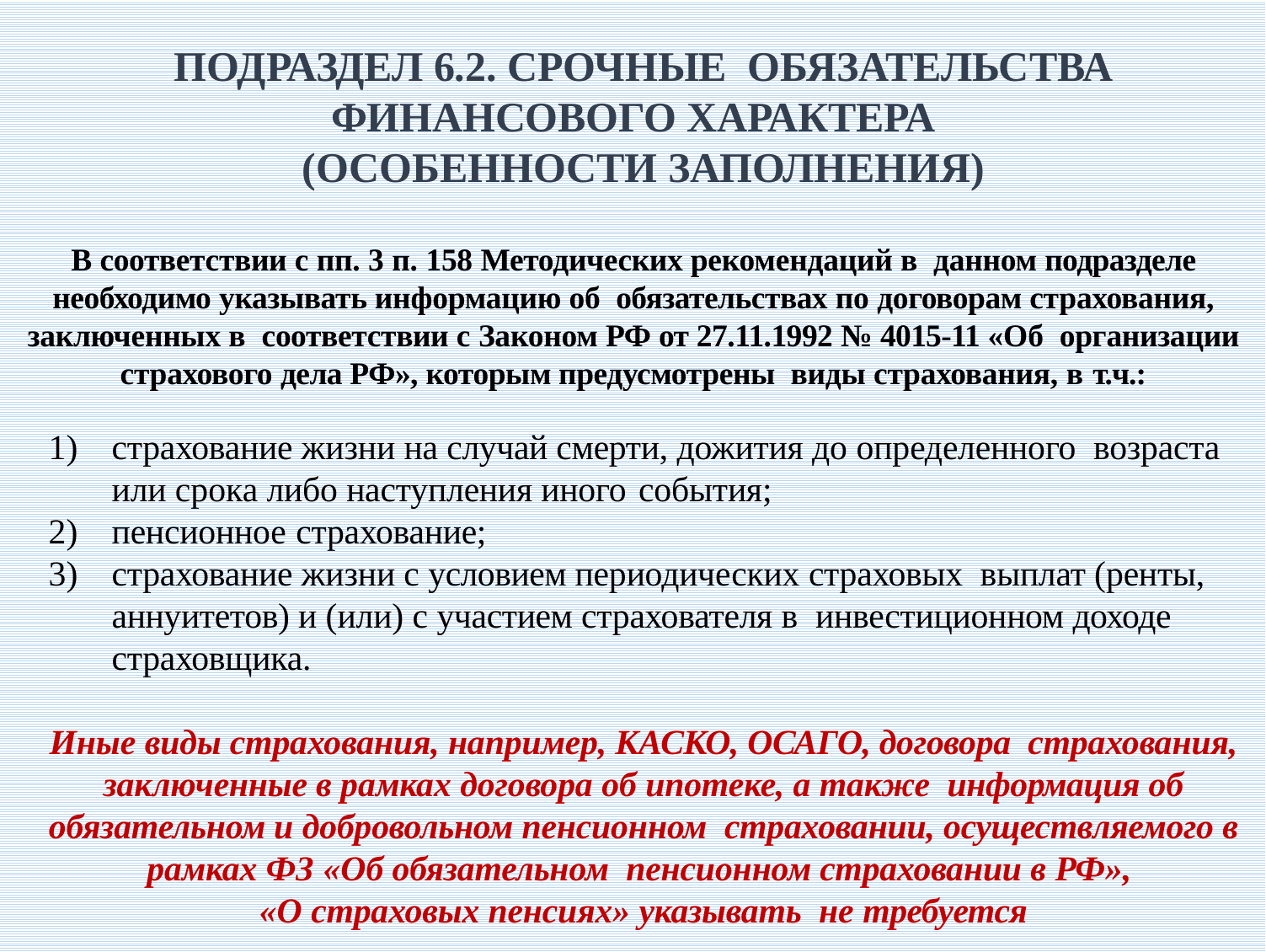

ПОДРАЗДЕЛ 6.2. СРОЧНЫЕ  ОБЯЗАТЕЛЬСТВА ФИНАНСОВОГО ХАРАКТЕРА
(ОСОБЕННОСТИ ЗАПОЛНЕНИЯ)
В соответствии с пп. 3 п. 158 Методических рекомендаций в  данном подразделе необходимо указывать информацию об  обязательствах по договорам страхования, заключенных в  соответствии с Законом РФ от 27.11.1992 № 4015-11 «Об  организации страхового дела РФ», которым предусмотрены  виды страхования, в т.ч.:

страхование жизни на случай смерти, дожития до определенного  возраста или срока либо наступления иного события;
пенсионное страхование;
страхование жизни с условием периодических страховых  выплат (ренты, аннуитетов) и (или) с участием страхователя в  инвестиционном доходе страховщика.

Иные виды страхования, например, КАСКО, ОСАГО, договора  страхования, заключенные в рамках договора об ипотеке, а также  информация об обязательном и добровольном пенсионном  страховании, осуществляемого в рамках ФЗ «Об обязательном  пенсионном страховании в РФ»,
«О страховых пенсиях» указывать  не требуется